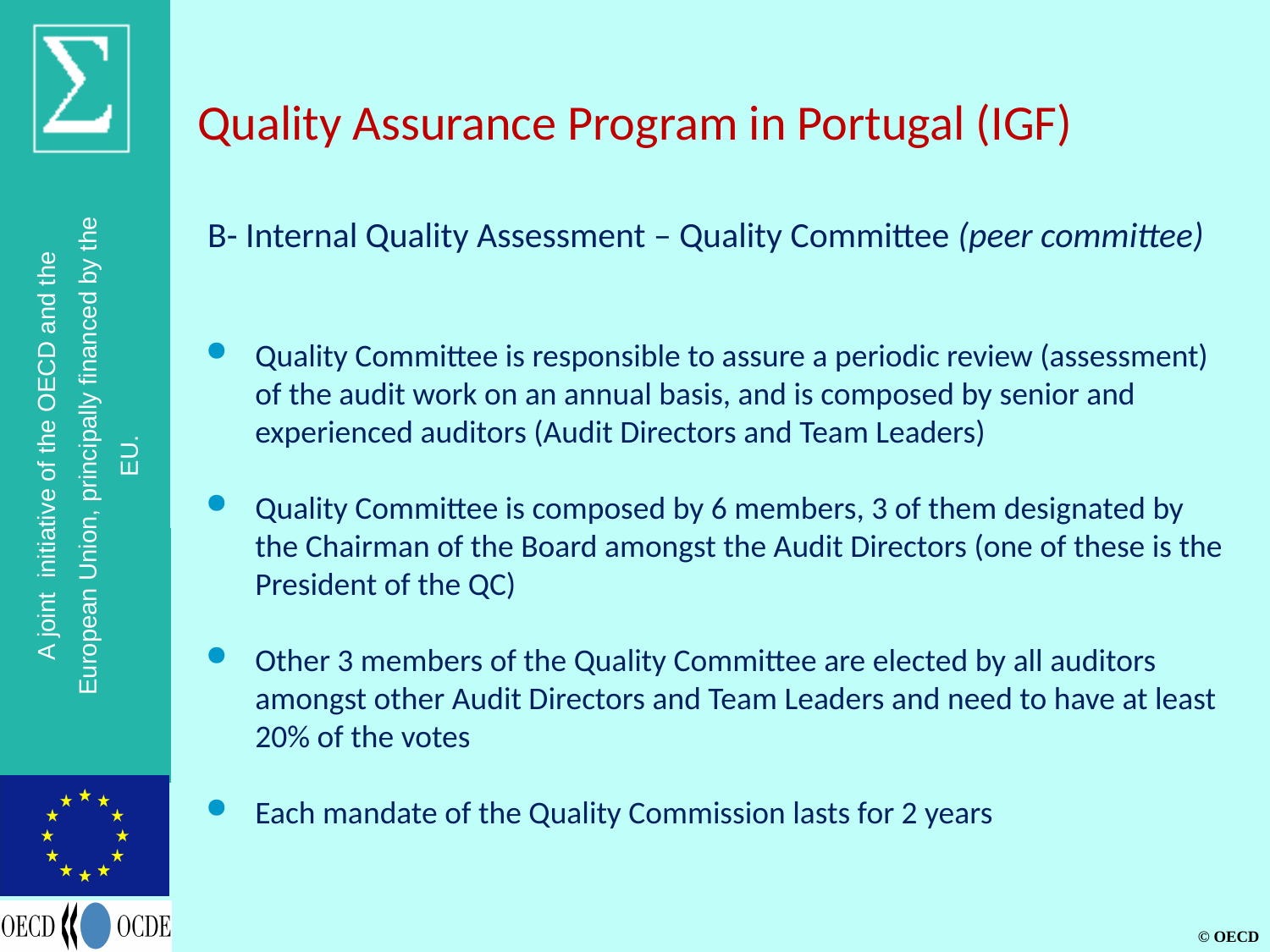

# Quality Assurance Program in Portugal (IGF)
B- Internal Quality Assessment – Quality Committee (peer committee)

Quality Committee is responsible to assure a periodic review (assessment) of the audit work on an annual basis, and is composed by senior and experienced auditors (Audit Directors and Team Leaders)

Quality Committee is composed by 6 members, 3 of them designated by the Chairman of the Board amongst the Audit Directors (one of these is the President of the QC)

Other 3 members of the Quality Committee are elected by all auditors amongst other Audit Directors and Team Leaders and need to have at least 20% of the votes

Each mandate of the Quality Commission lasts for 2 years